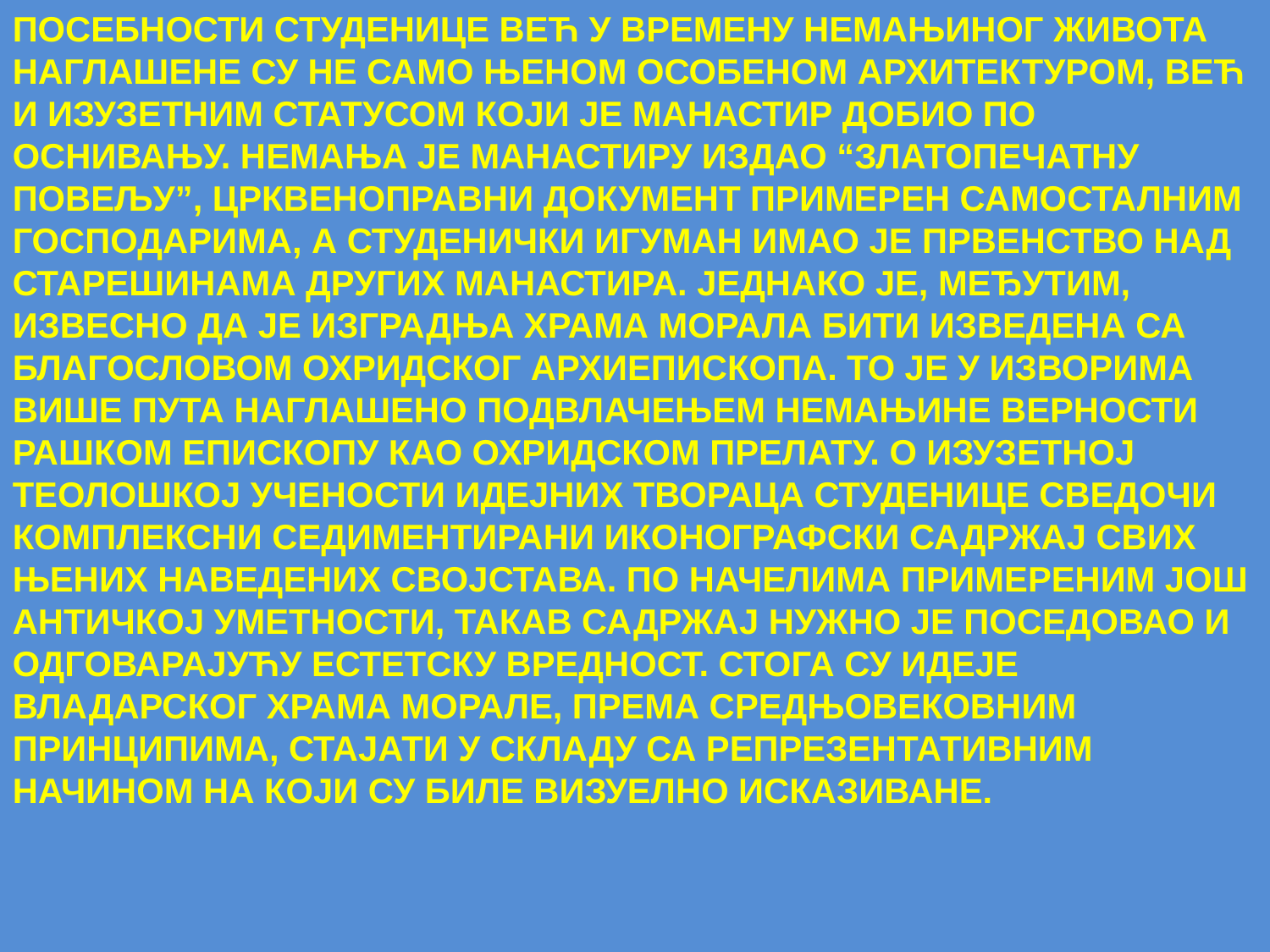

ПОСЕБНОСТИ СТУДЕНИЦЕ ВЕЋ У ВРЕМЕНУ НЕМАЊИНОГ ЖИВОТА НАГЛАШЕНЕ СУ НЕ САМО ЊЕНОМ ОСОБЕНОМ АРХИТЕКТУРОМ, ВЕЋ И ИЗУЗЕТНИМ СТАТУСОМ КОЈИ ЈЕ МАНАСТИР ДОБИО ПО ОСНИВАЊУ. НЕМАЊА ЈЕ МАНАСТИРУ ИЗДАО “ЗЛАТОПЕЧАТНУ ПОВЕЉУ”, ЦРКВЕНОПРАВНИ ДОКУМЕНТ ПРИМЕРЕН САМОСТАЛНИМ ГОСПОДАРИМА, А СТУДЕНИЧКИ ИГУМАН ИМАО ЈЕ ПРВЕНСТВО НАД СТАРЕШИНАМА ДРУГИХ МАНАСТИРА. ЈЕДНАКО ЈЕ, МЕЂУТИМ, ИЗВЕСНО ДА ЈЕ ИЗГРАДЊА ХРАМА МОРАЛА БИТИ ИЗВЕДЕНА СА БЛАГОСЛОВОМ ОХРИДСКОГ АРХИЕПИСКОПА. ТО ЈЕ У ИЗВОРИМА ВИШЕ ПУТА НАГЛАШЕНО ПОДВЛАЧЕЊЕМ НЕМАЊИНЕ ВЕРНОСТИ РАШКОМ ЕПИСКОПУ КАО ОХРИДСКОМ ПРЕЛАТУ. О ИЗУЗЕТНОЈ ТЕОЛОШКОЈ УЧЕНОСТИ ИДЕЈНИХ ТВОРАЦА СТУДЕНИЦЕ СВЕДОЧИ КОМПЛЕКСНИ СЕДИМЕНТИРАНИ ИКОНОГРАФСКИ САДРЖАЈ СВИХ ЊЕНИХ НАВЕДЕНИХ СВОЈСТАВА. ПО НАЧЕЛИМА ПРИМЕРЕНИМ ЈОШ АНТИЧКОЈ УМЕТНОСТИ, ТАКАВ САДРЖАЈ НУЖНО ЈЕ ПОСЕДОВАО И ОДГОВАРАЈУЋУ ЕСТЕТСКУ ВРЕДНОСТ. СТОГА СУ ИДЕЈЕ ВЛАДАРСКОГ ХРАМА МОРАЛЕ, ПРЕМА СРЕДЊОВЕКОВНИМ ПРИНЦИПИМА, СТАЈАТИ У СКЛАДУ СА РЕПРЕЗЕНТАТИВНИМ НАЧИНОМ НА КОЈИ СУ БИЛЕ ВИЗУЕЛНО ИСКАЗИВАНЕ.